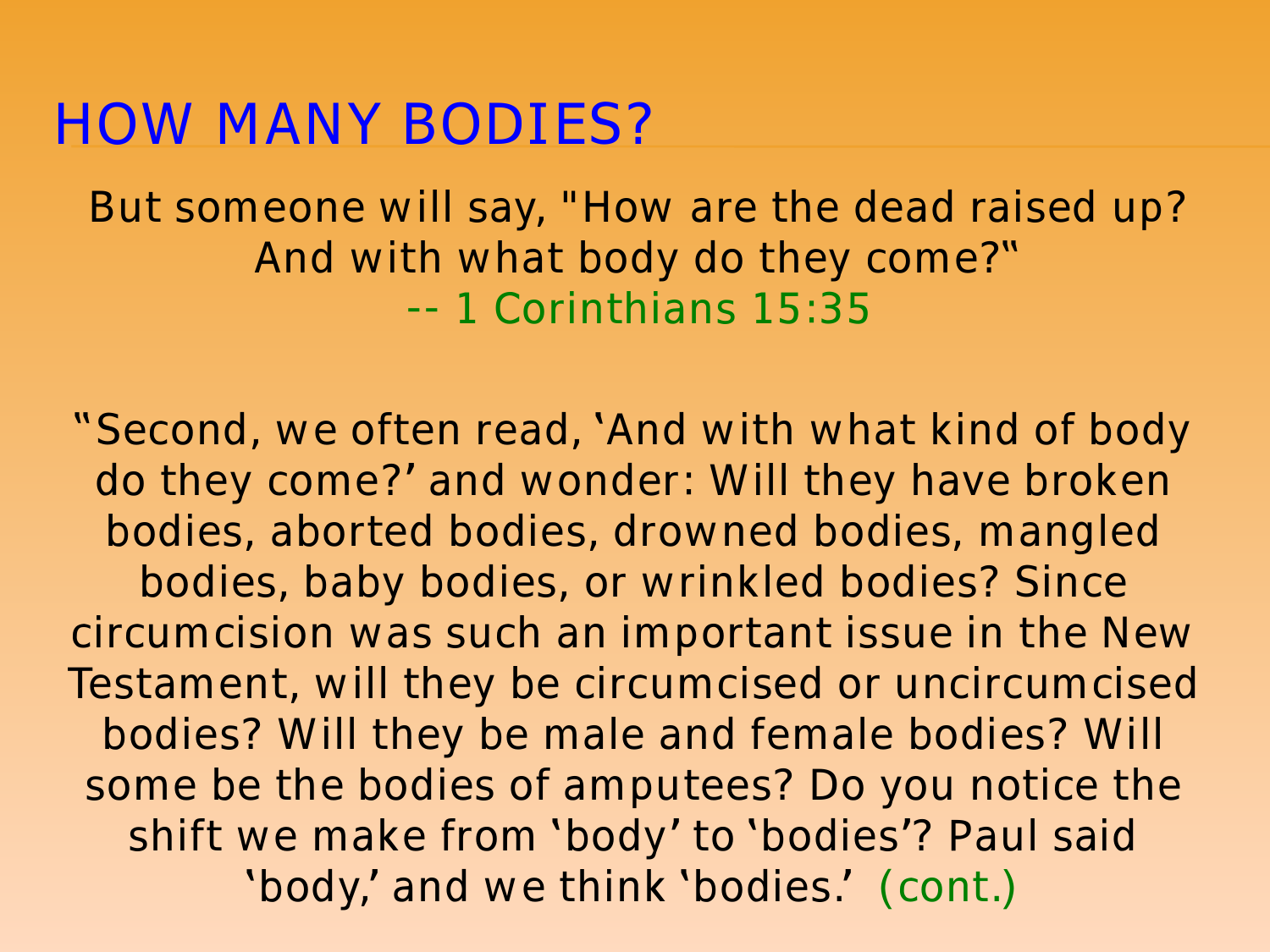

# How Many Bodies?
But someone will say, "How are the dead raised up? And with what body do they come?“
-- 1 Corinthians 15:35
“Second, we often read, ‘And with what kind of body do they come?’ and wonder: Will they have broken bodies, aborted bodies, drowned bodies, mangled bodies, baby bodies, or wrinkled bodies? Since circumcision was such an important issue in the New Testament, will they be circumcised or uncircumcised bodies? Will they be male and female bodies? Will some be the bodies of amputees? Do you notice the shift we make from ‘body’ to ‘bodies’? Paul said ‘body,’ and we think ‘bodies.’  (cont.)